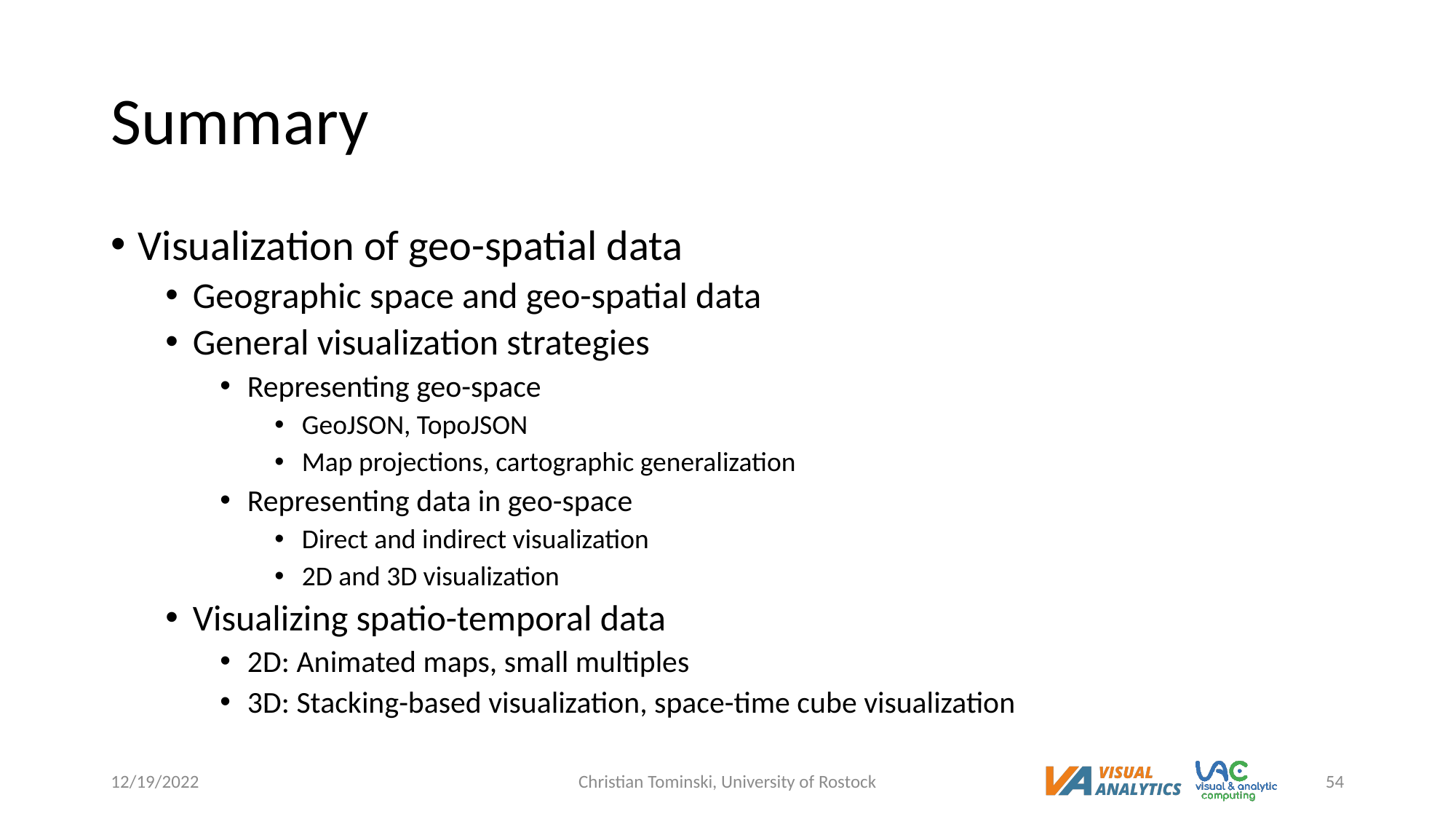

# Summary
Visualization of geo-spatial data
Geographic space and geo-spatial data
General visualization strategies
Representing geo-space
GeoJSON, TopoJSON
Map projections, cartographic generalization
Representing data in geo-space
Direct and indirect visualization
2D and 3D visualization
Visualizing spatio-temporal data
2D: Animated maps, small multiples
3D: Stacking-based visualization, space-time cube visualization
12/19/2022
Christian Tominski, University of Rostock
54